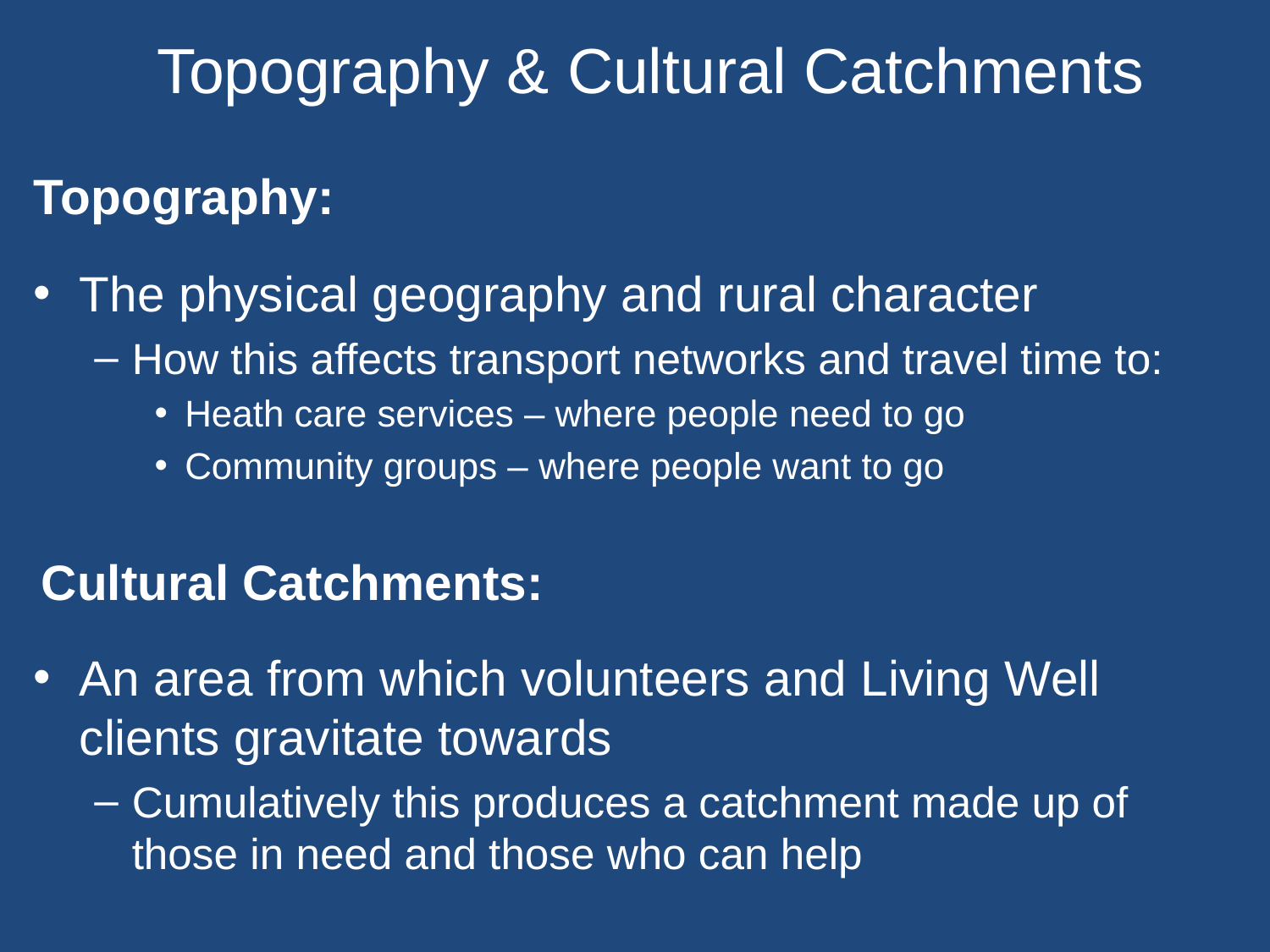

# Topography & Cultural Catchments
Topography:

The physical geography and rural character
How this affects transport networks and travel time to:
Heath care services – where people need to go
Community groups – where people want to go

Cultural Catchments:

An area from which volunteers and Living Well clients gravitate towards
Cumulatively this produces a catchment made up of those in need and those who can help